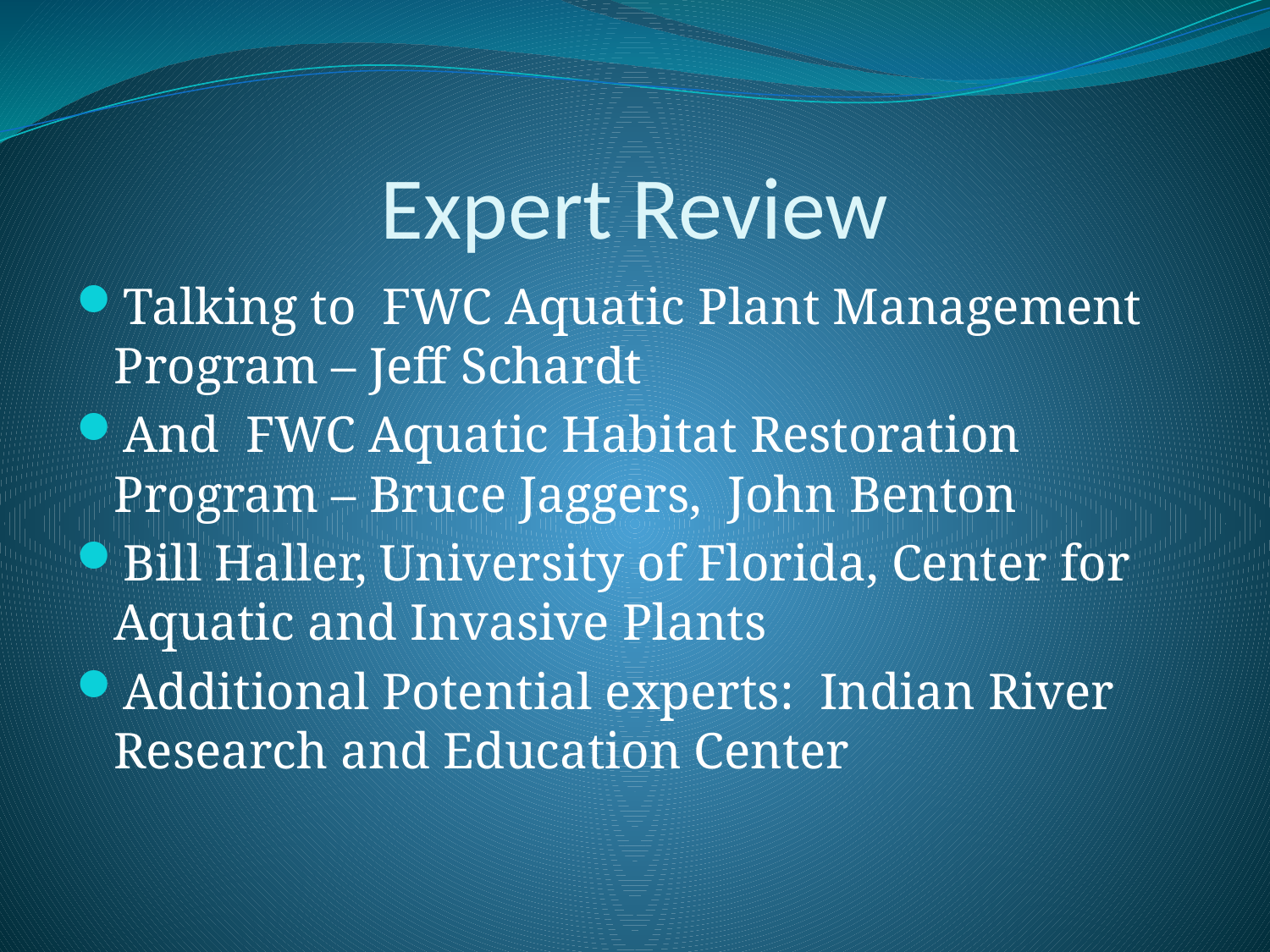

# Expert Review
Talking to  FWC Aquatic Plant Management Program – Jeff Schardt
And  FWC Aquatic Habitat Restoration Program – Bruce Jaggers,  John Benton
Bill Haller, University of Florida, Center for Aquatic and Invasive Plants
Additional Potential experts:  Indian River Research and Education Center